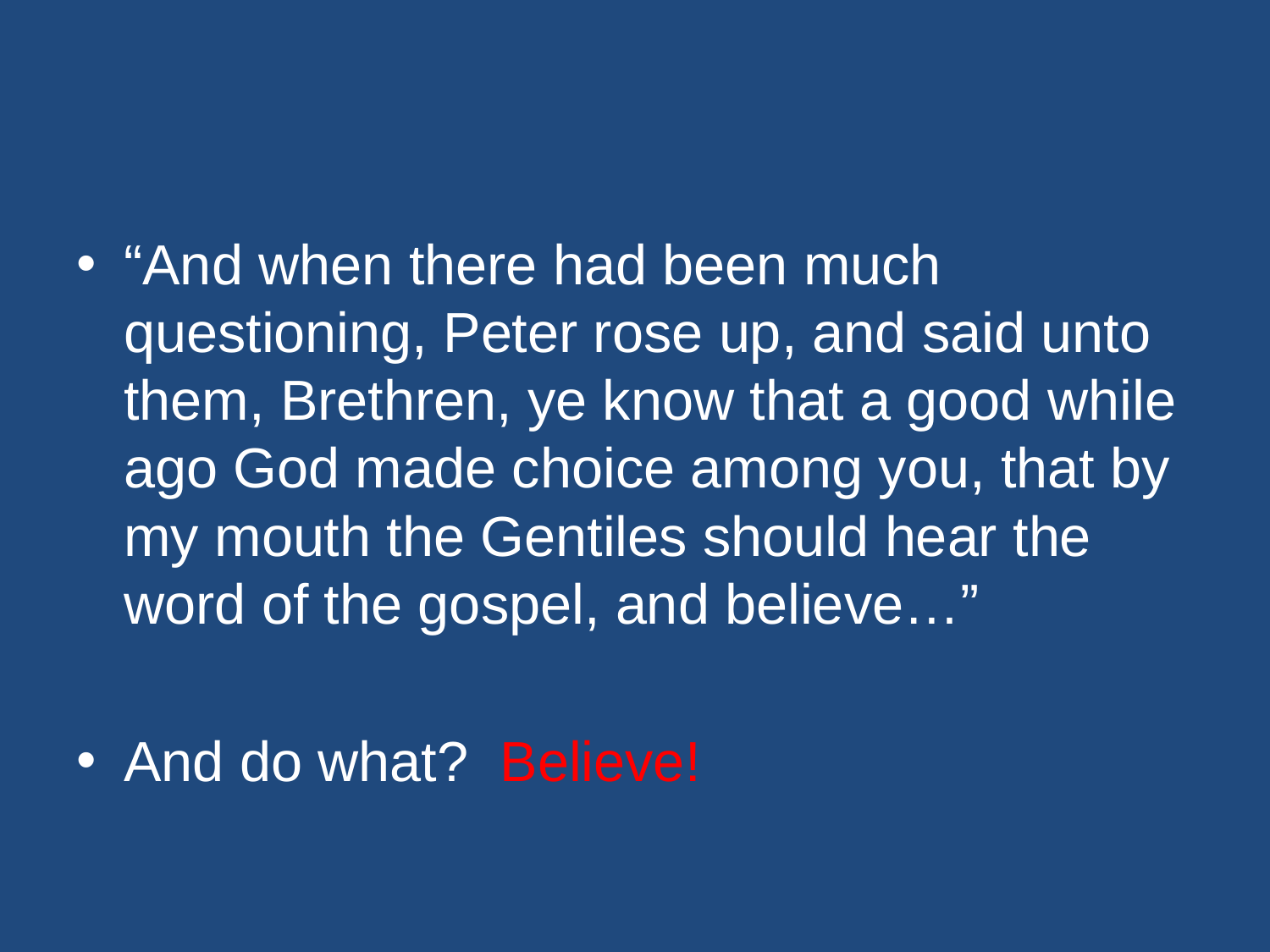

#
“And when there had been much questioning, Peter rose up, and said unto them, Brethren, ye know that a good while ago God made choice among you, that by my mouth the Gentiles should hear the word of the gospel, and believe…”

And do what?  Believe!